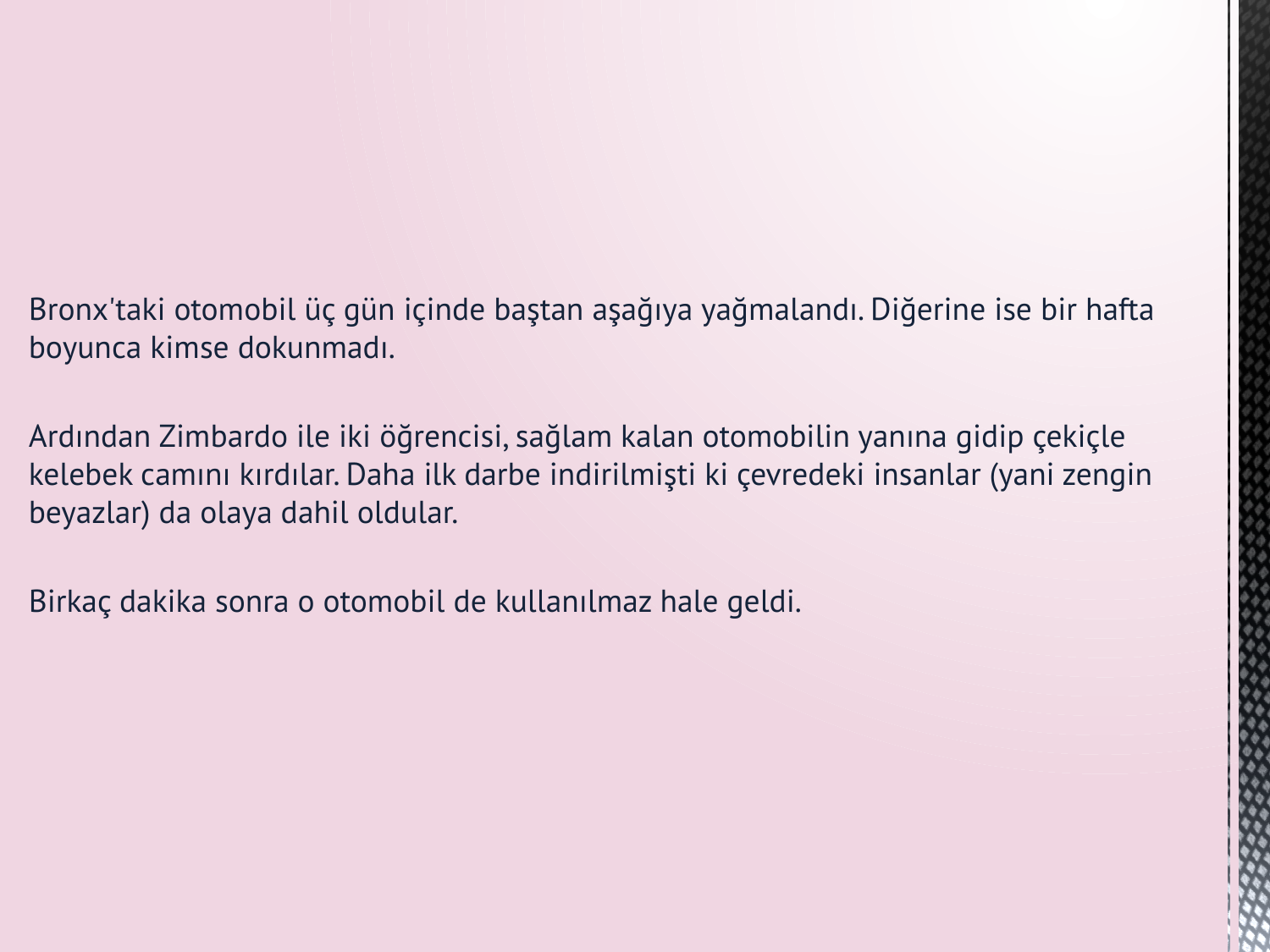

Bronx'taki otomobil üç gün içinde baştan aşağıya yağmalandı. Diğerine ise bir hafta boyunca kimse dokunmadı.

Ardından Zimbardo ile iki öğrencisi, sağlam kalan otomobilin yanına gidip çekiçle kelebek camını kırdılar. Daha ilk darbe indirilmişti ki çevredeki insanlar (yani zengin beyazlar) da olaya dahil oldular.

Birkaç dakika sonra o otomobil de kullanılmaz hale geldi.